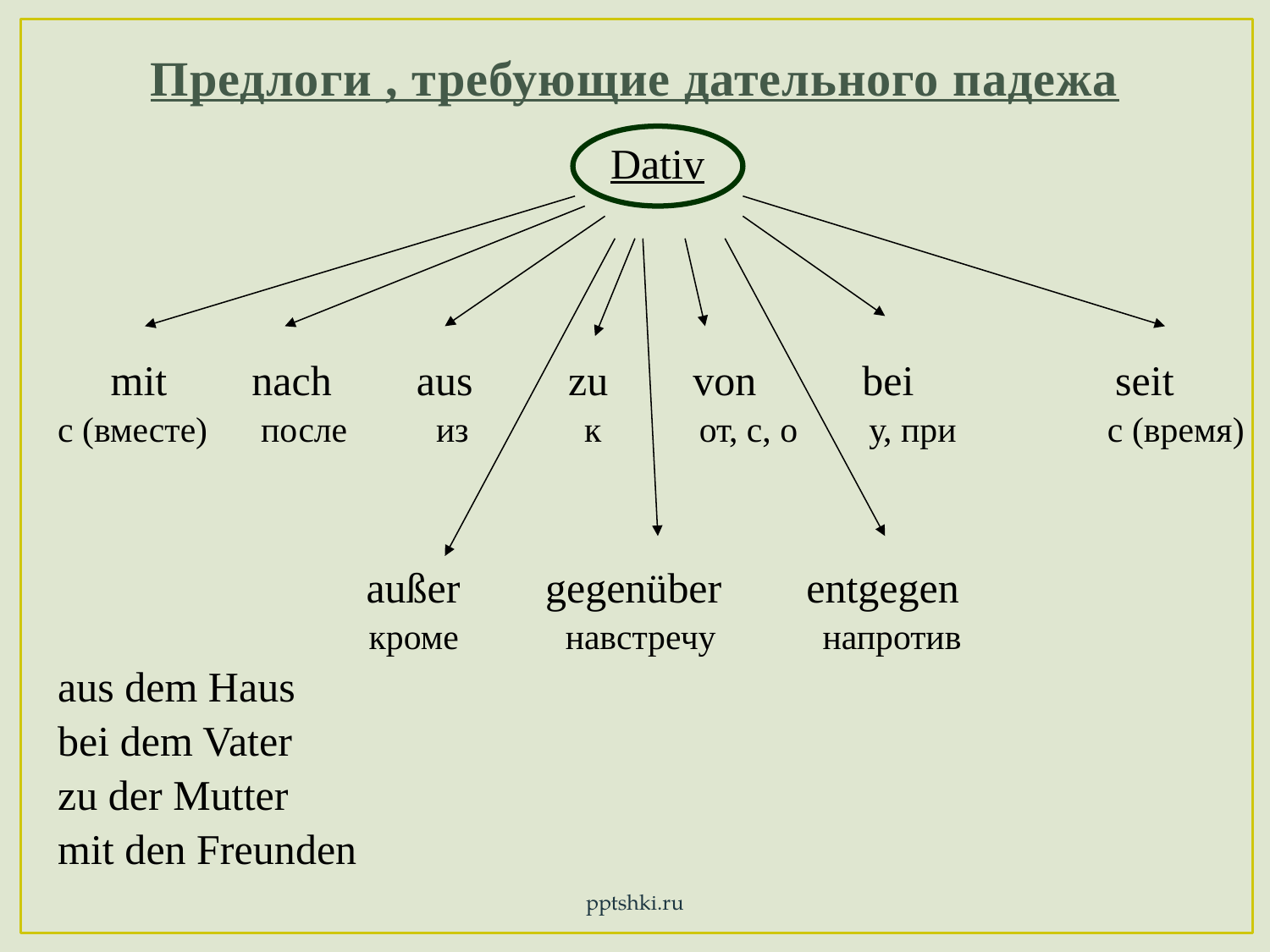

# Предлоги , требующие дательного падежа

Dativ

     mit        nach        aus         zu        von          bei                   seit
с (вместе)      после          из             к           от, с, о        у, при                 с (время)

 außer        gegenüber        entgegen
                                   кроме            навстречу            напротив
aus dem Haus
bei dem Vater
zu der Mutter
mit den Freunden

pptshki.ru